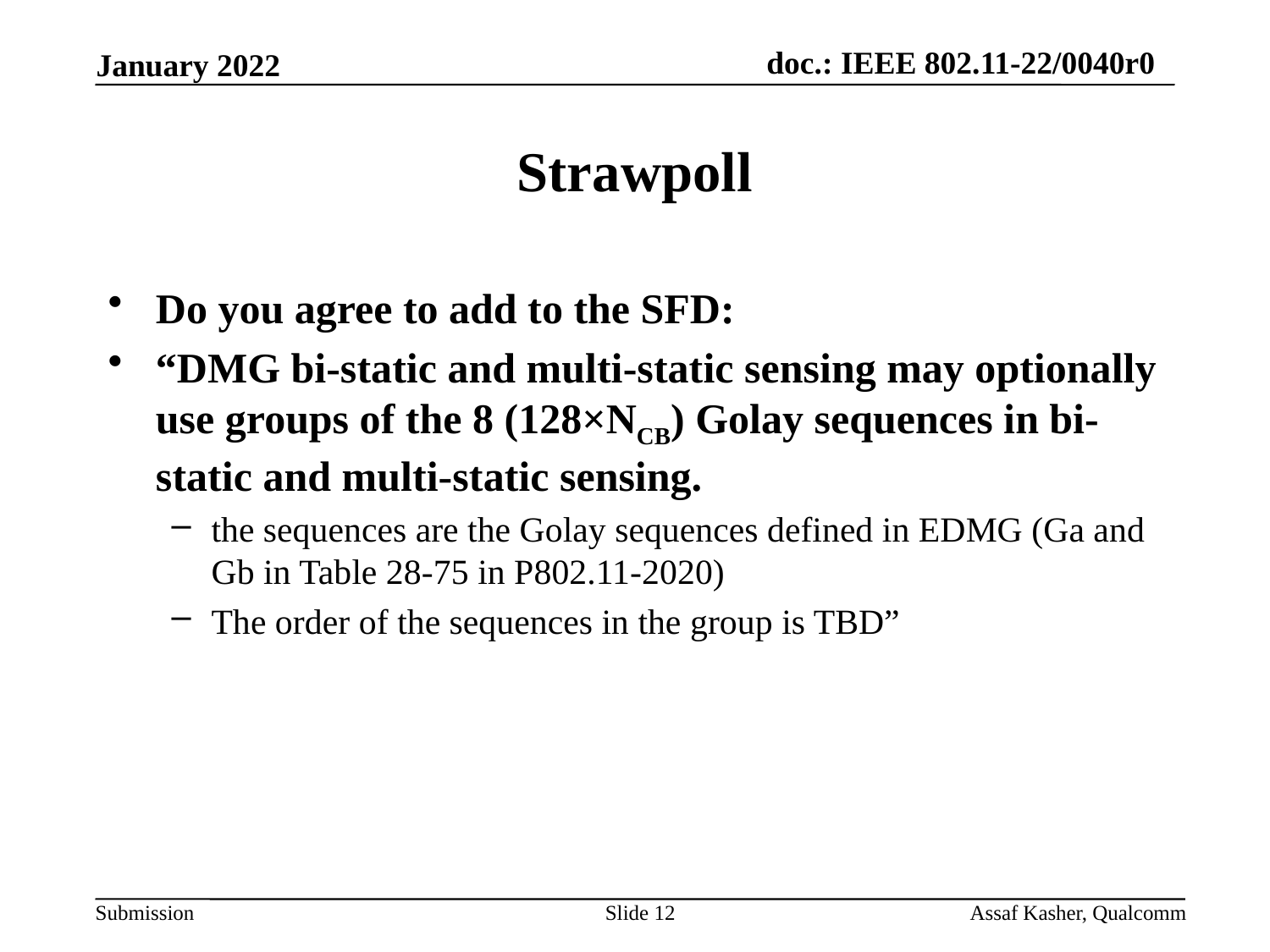

# Strawpoll
Do you agree to add to the SFD:
“DMG bi-static and multi-static sensing may optionally use groups of the 8 (128×NCB) Golay sequences in bi-static and multi-static sensing.
the sequences are the Golay sequences defined in EDMG (Ga and Gb in Table 28-75 in P802.11-2020)
The order of the sequences in the group is TBD”
Slide 12
Assaf Kasher, Qualcomm